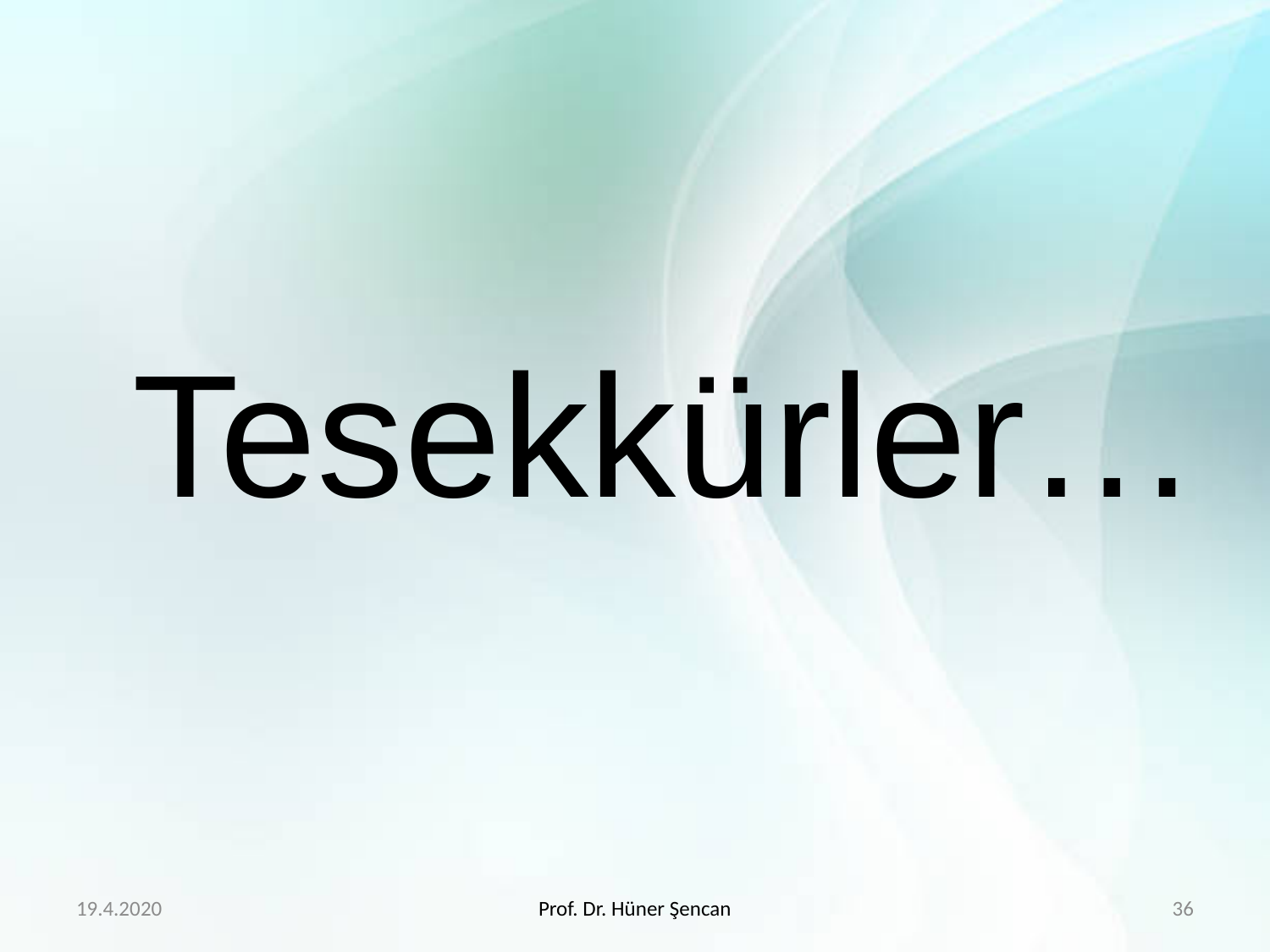

Tesekkürler…
19.4.2020
Prof. Dr. Hüner Şencan
36